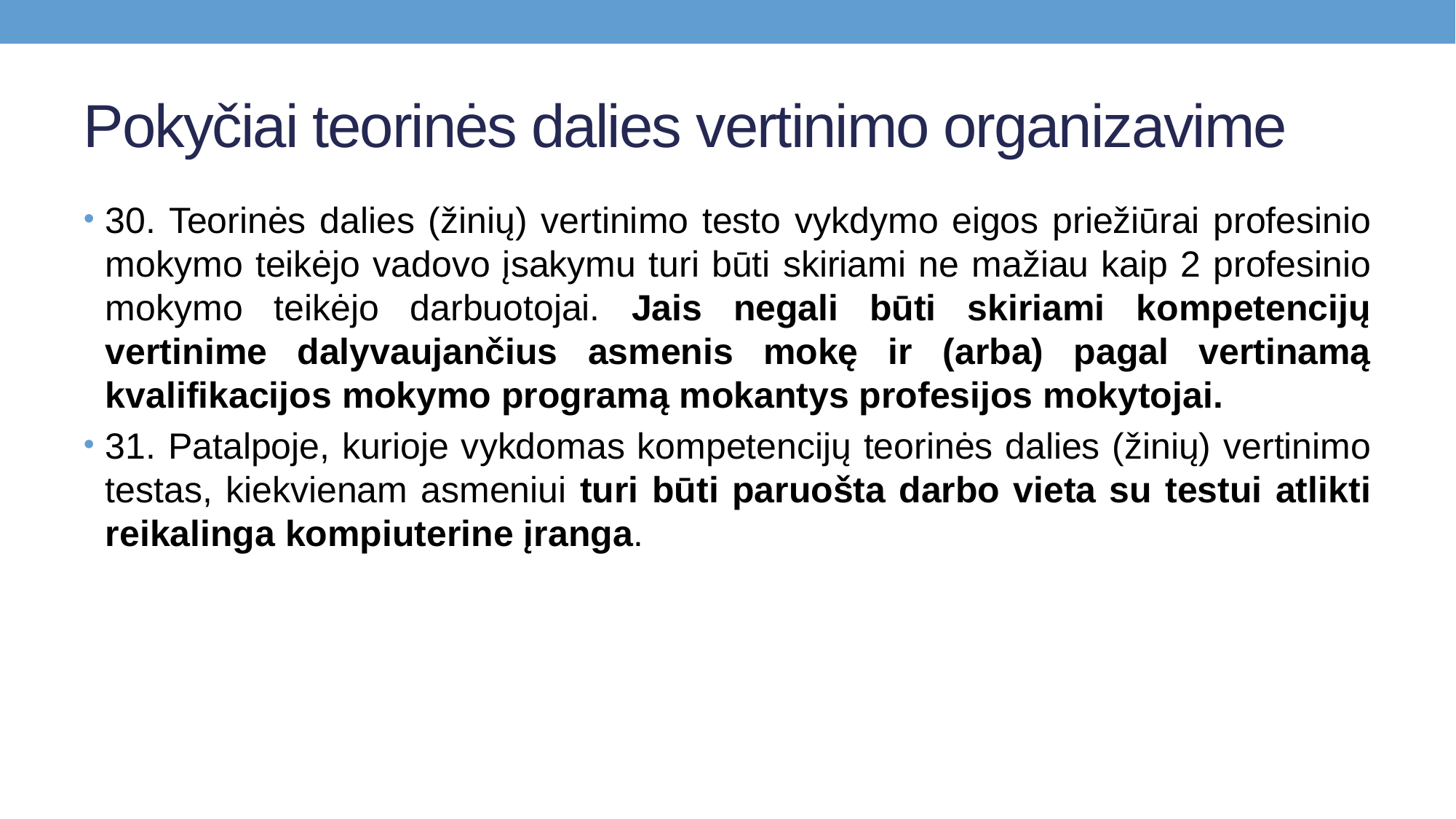

# Pokyčiai teorinės dalies vertinimo organizavime
30. Teorinės dalies (žinių) vertinimo testo vykdymo eigos priežiūrai profesinio mokymo teikėjo vadovo įsakymu turi būti skiriami ne mažiau kaip 2 profesinio mokymo teikėjo darbuotojai. Jais negali būti skiriami kompetencijų vertinime dalyvaujančius asmenis mokę ir (arba) pagal vertinamą kvalifikacijos mokymo programą mokantys profesijos mokytojai.
31. Patalpoje, kurioje vykdomas kompetencijų teorinės dalies (žinių) vertinimo testas, kiekvienam asmeniui turi būti paruošta darbo vieta su testui atlikti reikalinga kompiuterine įranga.